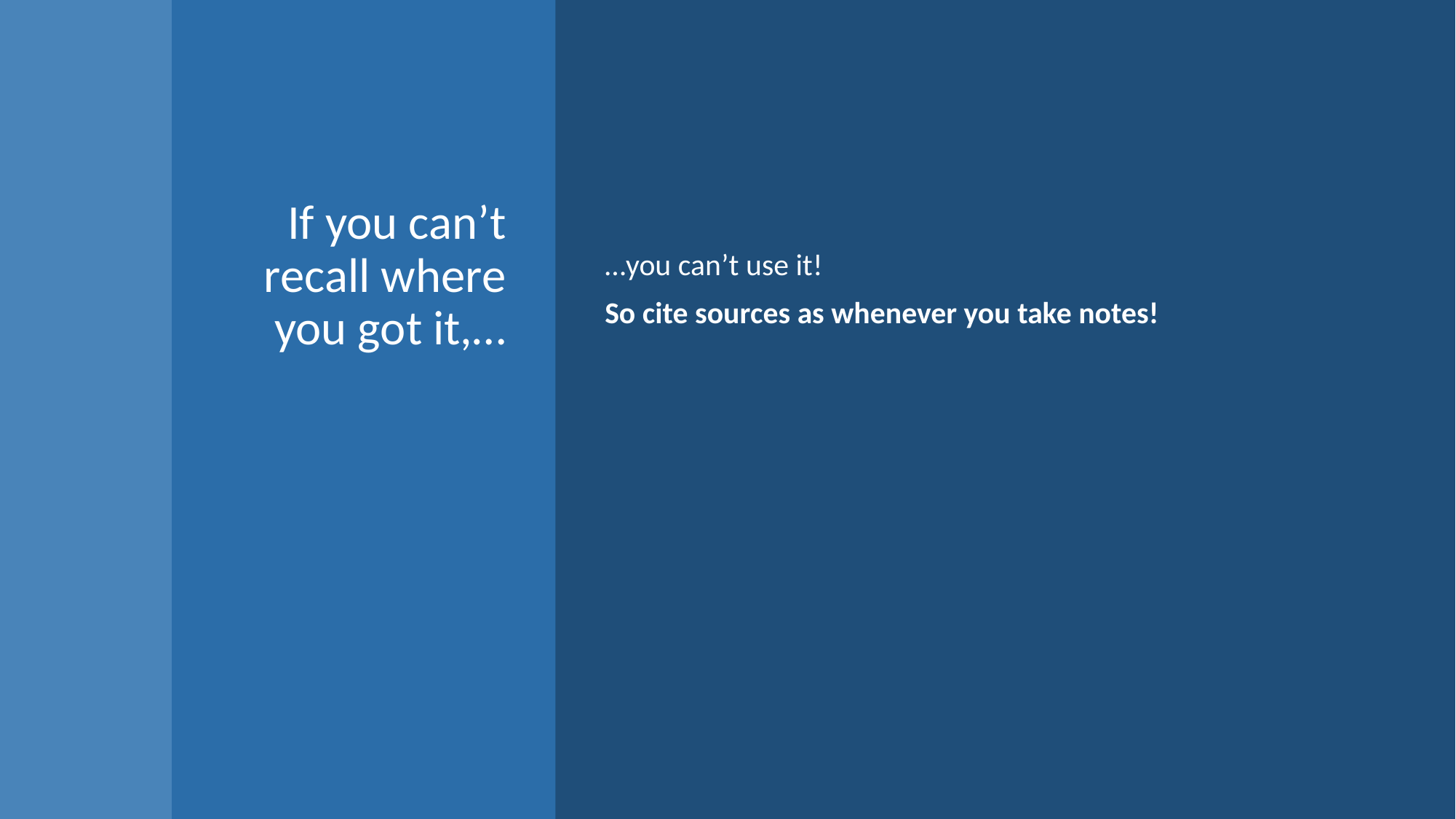

# If you can’t recall where you got it,…

…you can’t use it!
So cite sources as whenever you take notes!